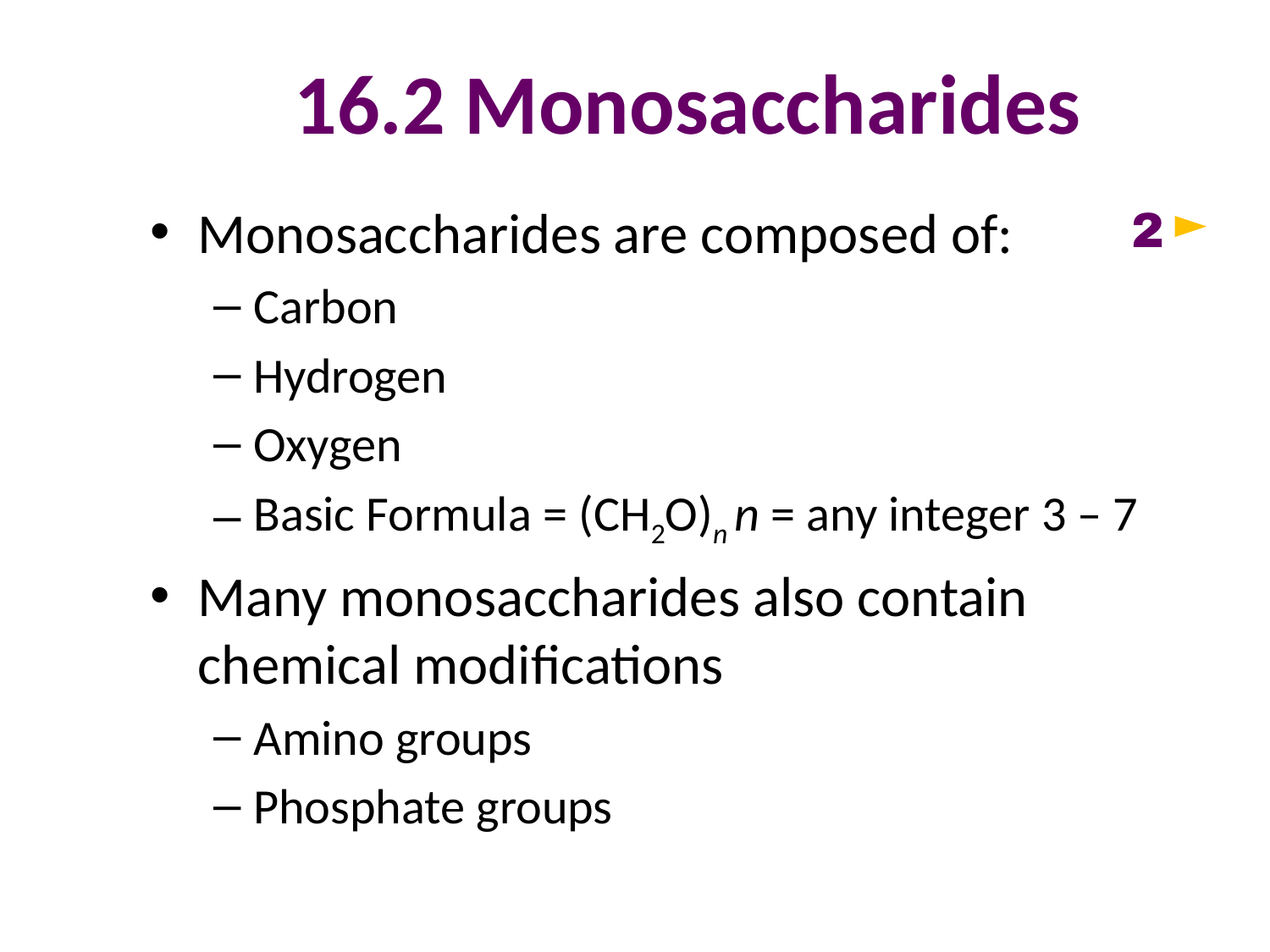

# 16.2 Monosaccharides
Monosaccharides are composed of:
Carbon
Hydrogen
Oxygen
Basic Formula = (CH2O)n n = any integer 3 – 7
Many monosaccharides also contain chemical modifications
Amino groups
Phosphate groups

2